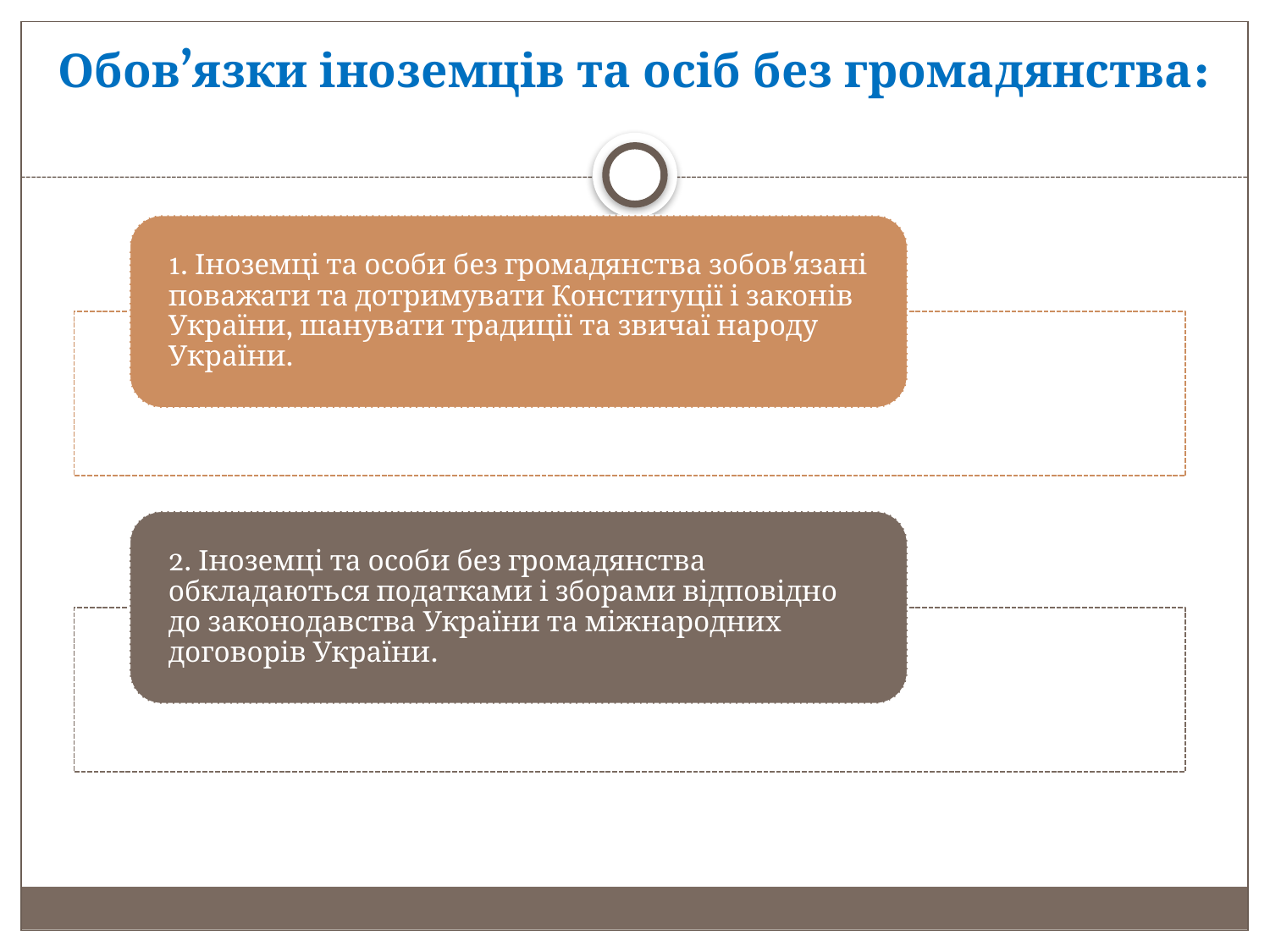

# Обов’язки іноземців та осіб без громадянства:
1. Іноземці та особи без громадянства зобов'язані поважати та дотримувати Конституції і законів України, шанувати традиції та звичаї народу України.
2. Іноземці та особи без громадянства обкладаються податками і зборами відповідно до законодавства України та міжнародних договорів України.